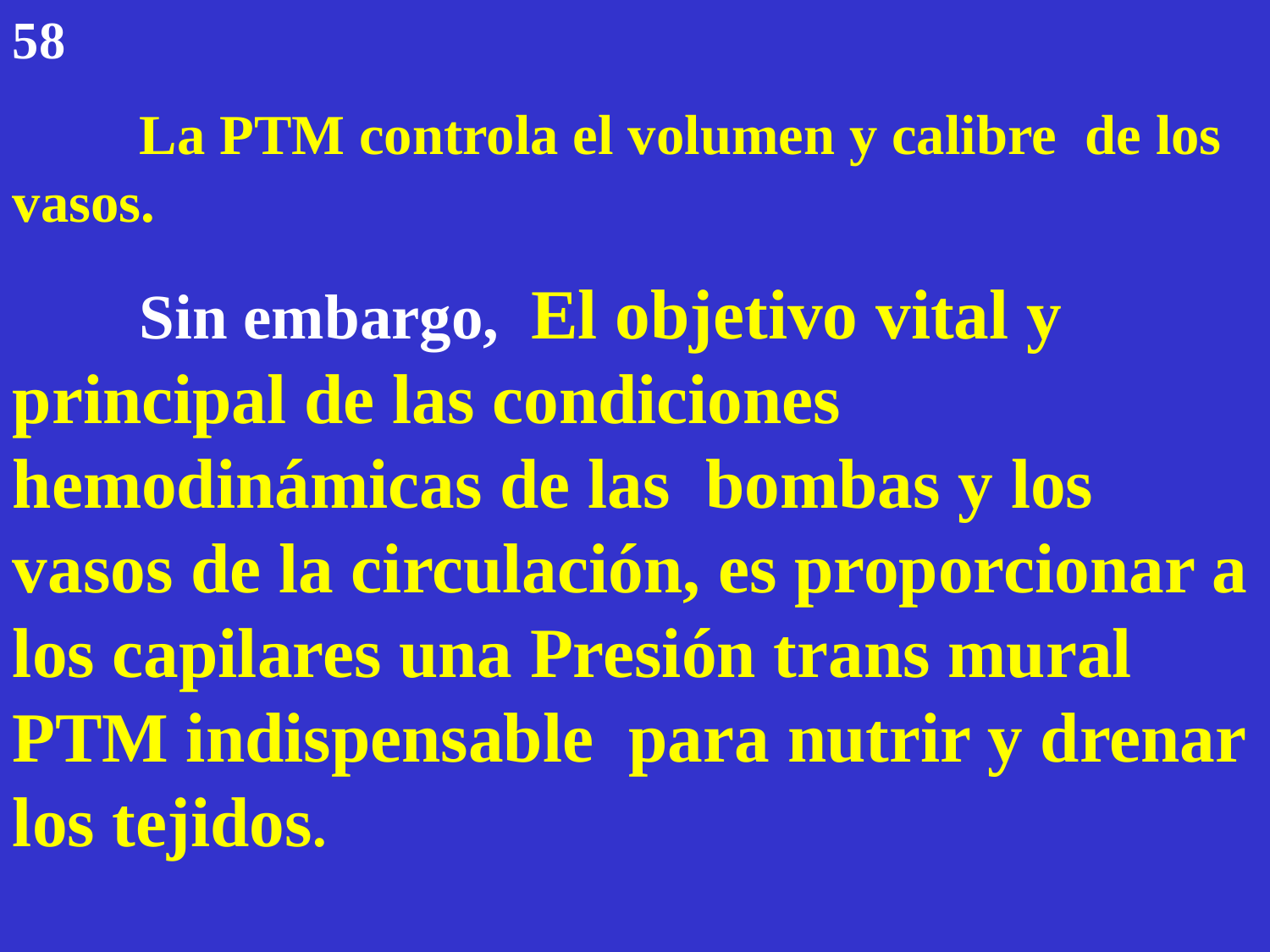

58
 	La PTM controla el volumen y calibre  de los vasos.
	Sin embargo,  El objetivo vital y principal de las condiciones hemodinámicas de las  bombas y los  vasos de la circulación, es proporcionar a los capilares una Presión trans mural PTM indispensable  para nutrir y drenar los tejidos.